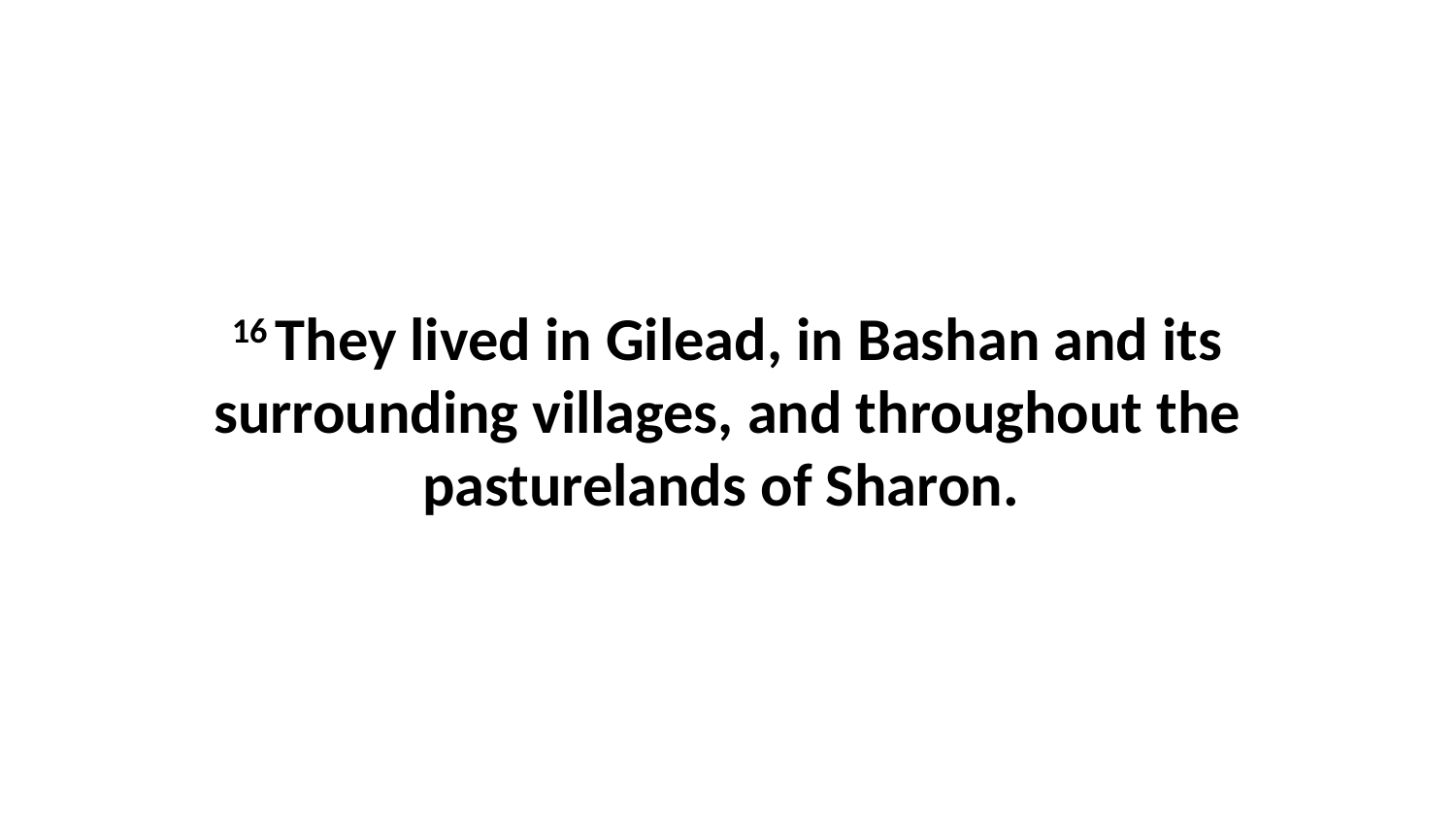

16 They lived in Gilead, in Bashan and its surrounding villages, and throughout the pasturelands of Sharon.